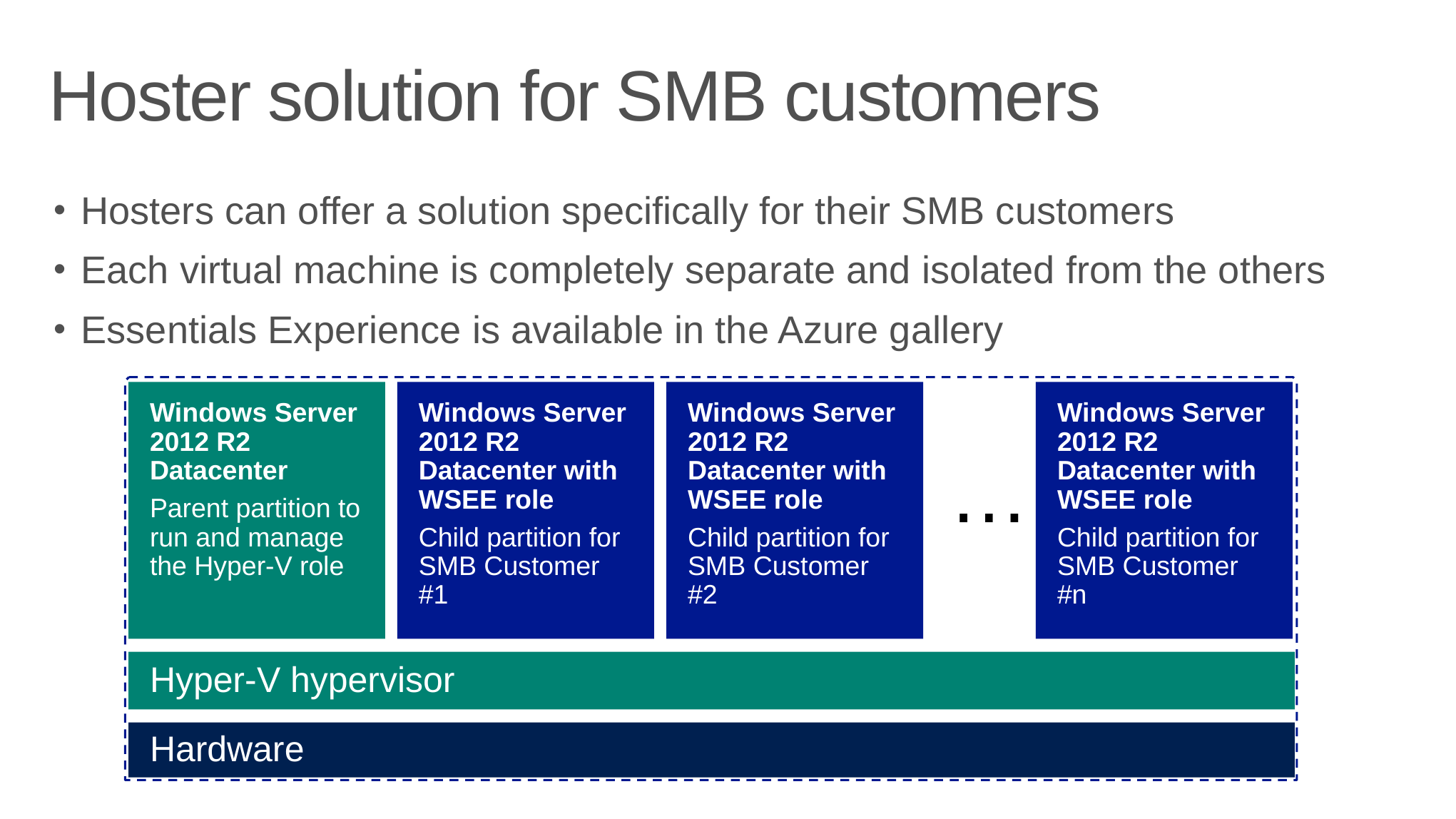

# Hoster solution for SMB customers
Hosters can offer a solution specifically for their SMB customers
Each virtual machine is completely separate and isolated from the others
Essentials Experience is available in the Azure gallery

Windows Server 2012 R2 Datacenter
Parent partition to run and manage the Hyper-V role
Windows Server 2012 R2 Datacenter with WSEE role
Child partition for SMB Customer #1
Windows Server 2012 R2 Datacenter with WSEE role
Child partition for SMB Customer #2
Windows Server 2012 R2 Datacenter with WSEE role
Child partition for SMB Customer #n
…
Hyper-V hypervisor
Hardware